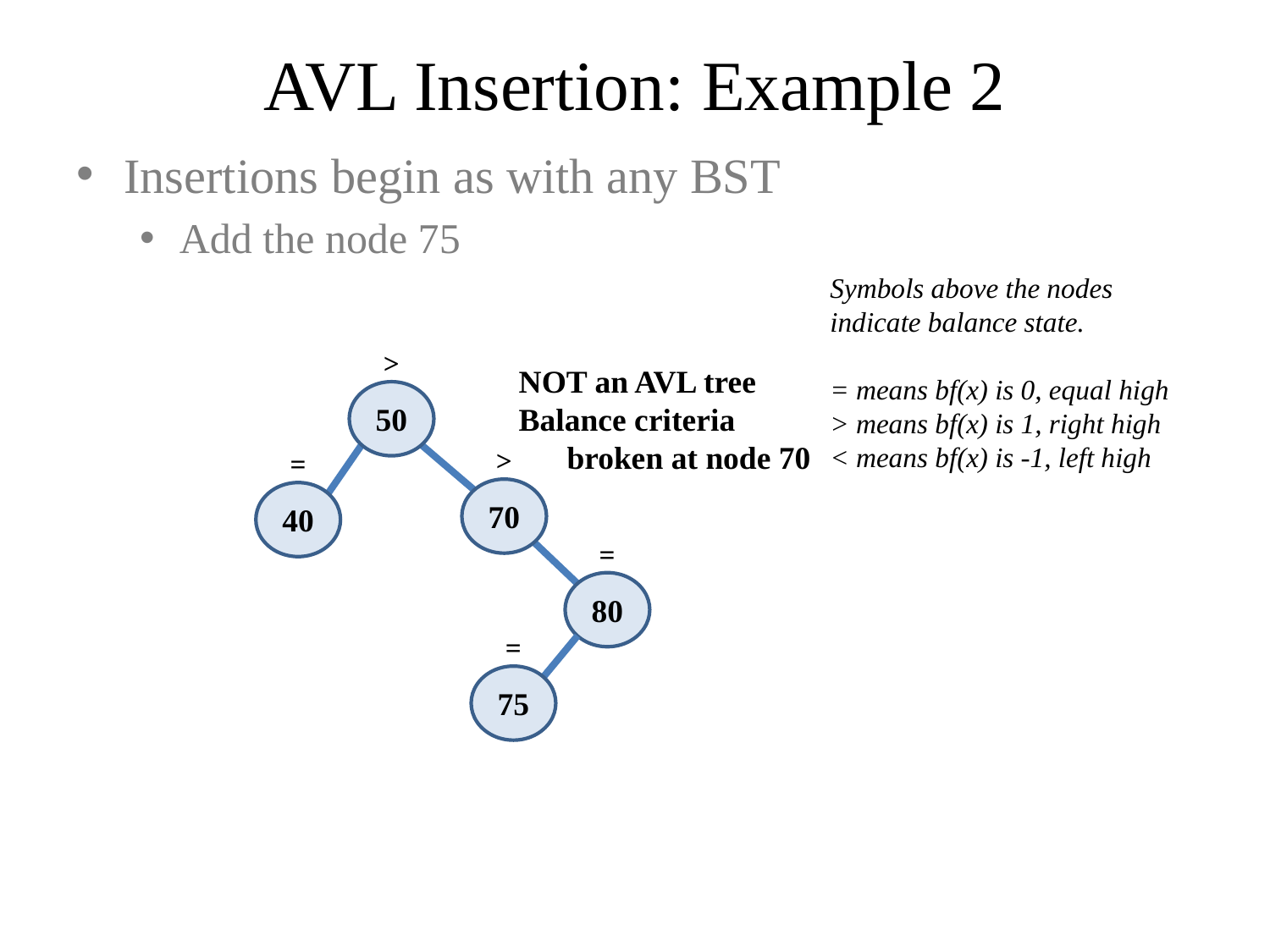

# AVL Insertion: Example 2
Insertions begin as with any BST
Add the node 75
Symbols above the nodes
indicate balance state.

= means bf(x) is 0, equal high
> means bf(x) is 1, right high
< means bf(x) is -1, left high
>
50
NOT an AVL tree
Balance criteria
      broken at node 70
>
70
=
40
=
80
=
75